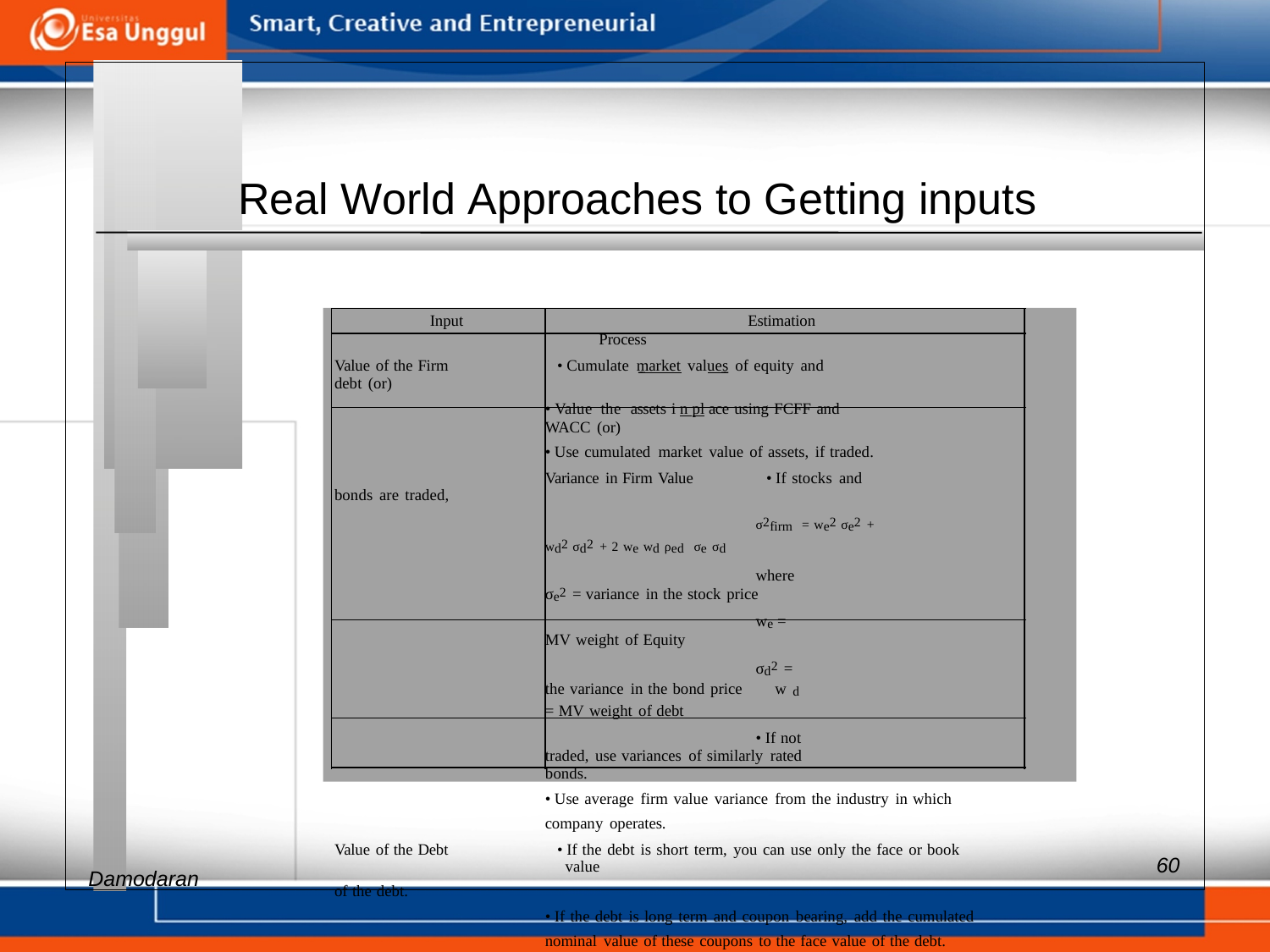

Real World Approaches to Getting inputs
Input                                                                      Estimation Process
Value of the Firm                           • Cumulate market values of equity and debt (or)
• Value  the  assets i n pl ace using FCFF and WACC (or)
• Use cumulated market value of assets, if traded.
Variance in Firm Value                  • If stocks and bonds are traded,
σ2firm  = we2 σe2 + wd2 σd2 + 2 we wd ρed  σe σd
where σe2 = variance in the stock price
we = MV weight of Equity
σd2 = the variance in the bond price        w d = MV weight of debt
• If not traded, use variances of similarly rated bonds.
• Use average firm value variance from the industry in which
company operates.
Value of the Debt                           • If the debt is short term, you can use only the face or book value
of the debt.
• If the debt is long term and coupon bearing, add the cumulated
nominal value of these coupons to the face value of the debt.
Maturity of the Debt                     • Face value weighted duration of bonds outstanding (or)
• If not available, use weighted maturity
Aswath

60
Damodaran